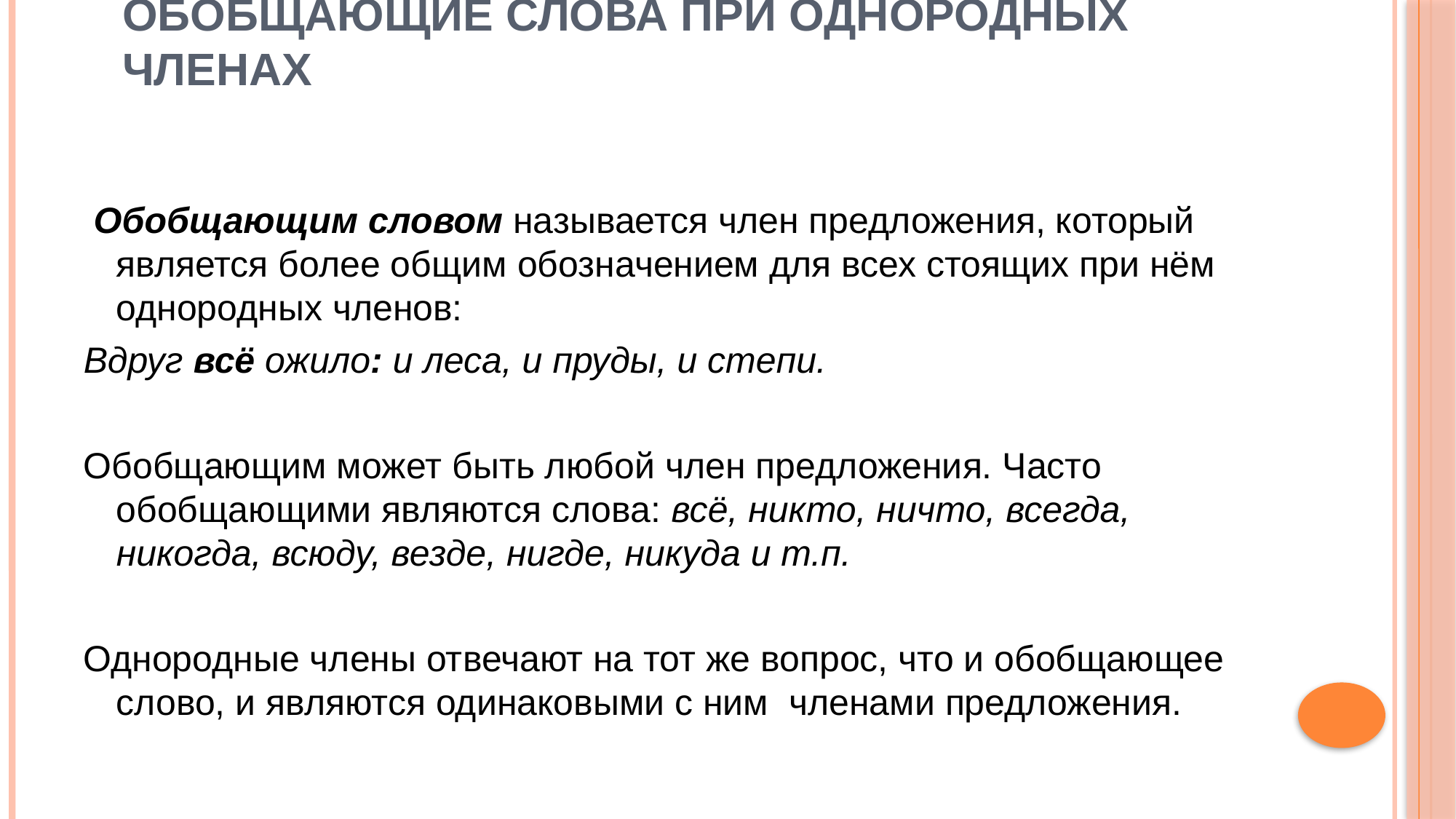

# Обобщающие слова при однородных членах
 Обобщающим словом называется член предложения, который является более общим обозначением для всех стоящих при нём однородных членов:
Вдруг всё ожило: и леса, и пруды, и степи.

Обобщающим может быть любой член предложения. Часто обобщающими являются слова: всё, никто, ничто, всегда, никогда, всюду, везде, нигде, никуда и т.п.

Однородные члены отвечают на тот же вопрос, что и обобщающее слово, и являются одинаковыми с ним  членами предложения.